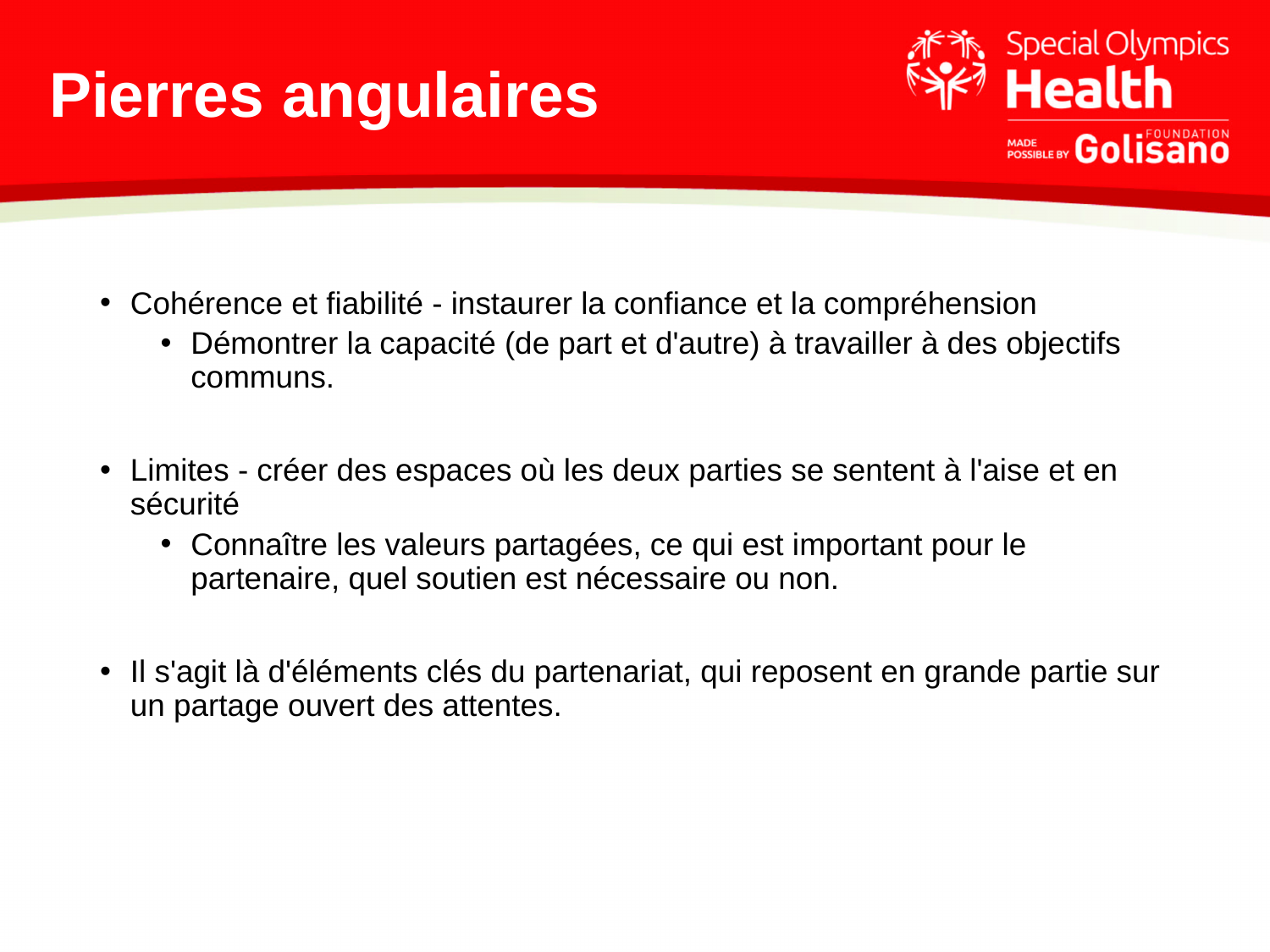

# Pierres angulaires
Cohérence et fiabilité - instaurer la confiance et la compréhension
Démontrer la capacité (de part et d'autre) à travailler à des objectifs communs.

Limites - créer des espaces où les deux parties se sentent à l'aise et en sécurité
Connaître les valeurs partagées, ce qui est important pour le partenaire, quel soutien est nécessaire ou non.

Il s'agit là d'éléments clés du partenariat, qui reposent en grande partie sur un partage ouvert des attentes.